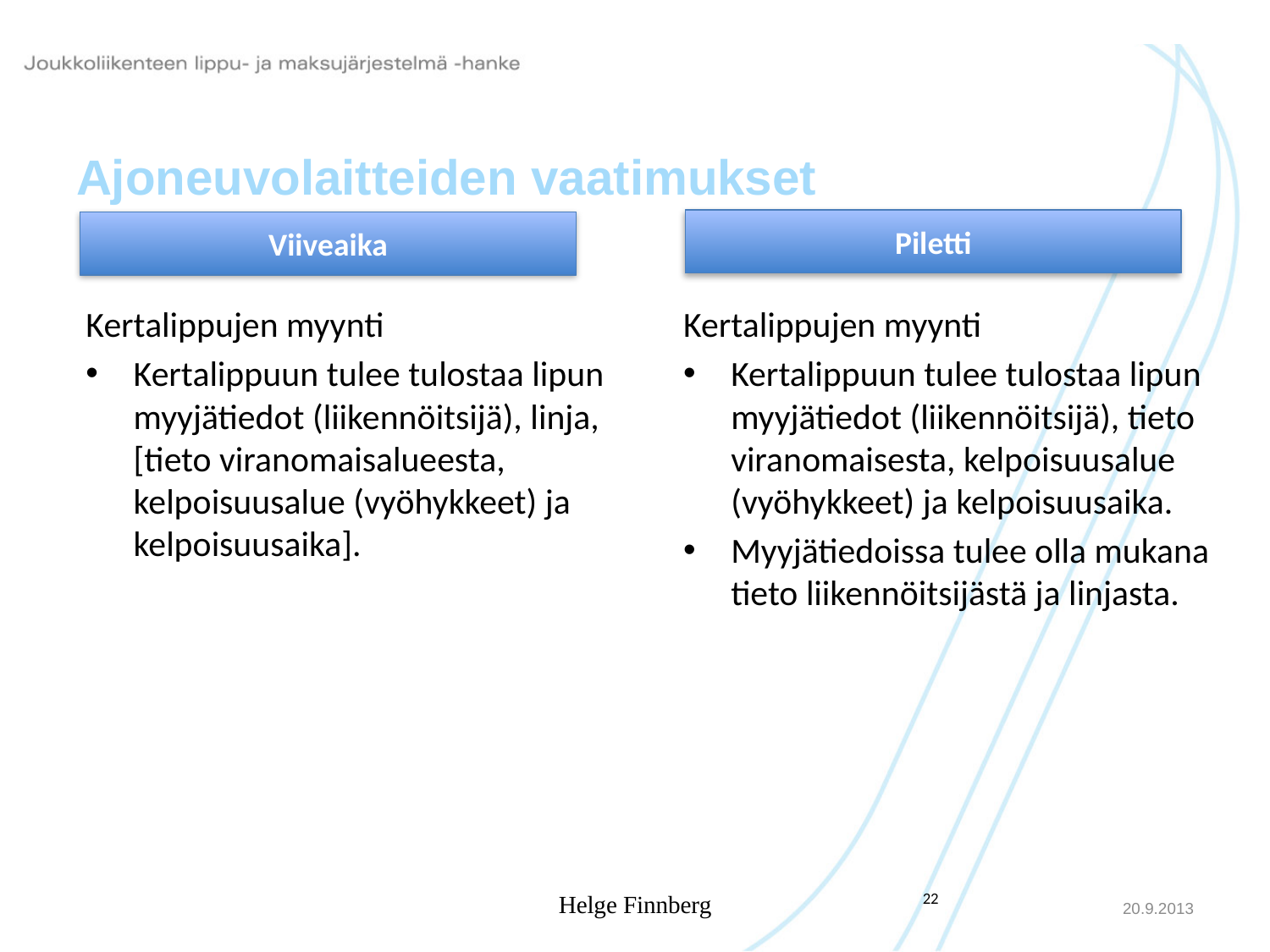

# Ajoneuvolaitteiden vaatimukset
Piletti
Viiveaika
Kertalippujen myynti
Kertalippuun tulee tulostaa lipun myyjätiedot (liikennöitsijä), linja, [tieto viranomaisalueesta, kelpoisuusalue (vyöhykkeet) ja kelpoisuusaika].
Kertalippujen myynti
Kertalippuun tulee tulostaa lipun myyjätiedot (liikennöitsijä), tieto viranomaisesta, kelpoisuusalue (vyöhykkeet) ja kelpoisuusaika.
Myyjätiedoissa tulee olla mukana tieto liikennöitsijästä ja linjasta.
Helge Finnberg
20.9.2013
22